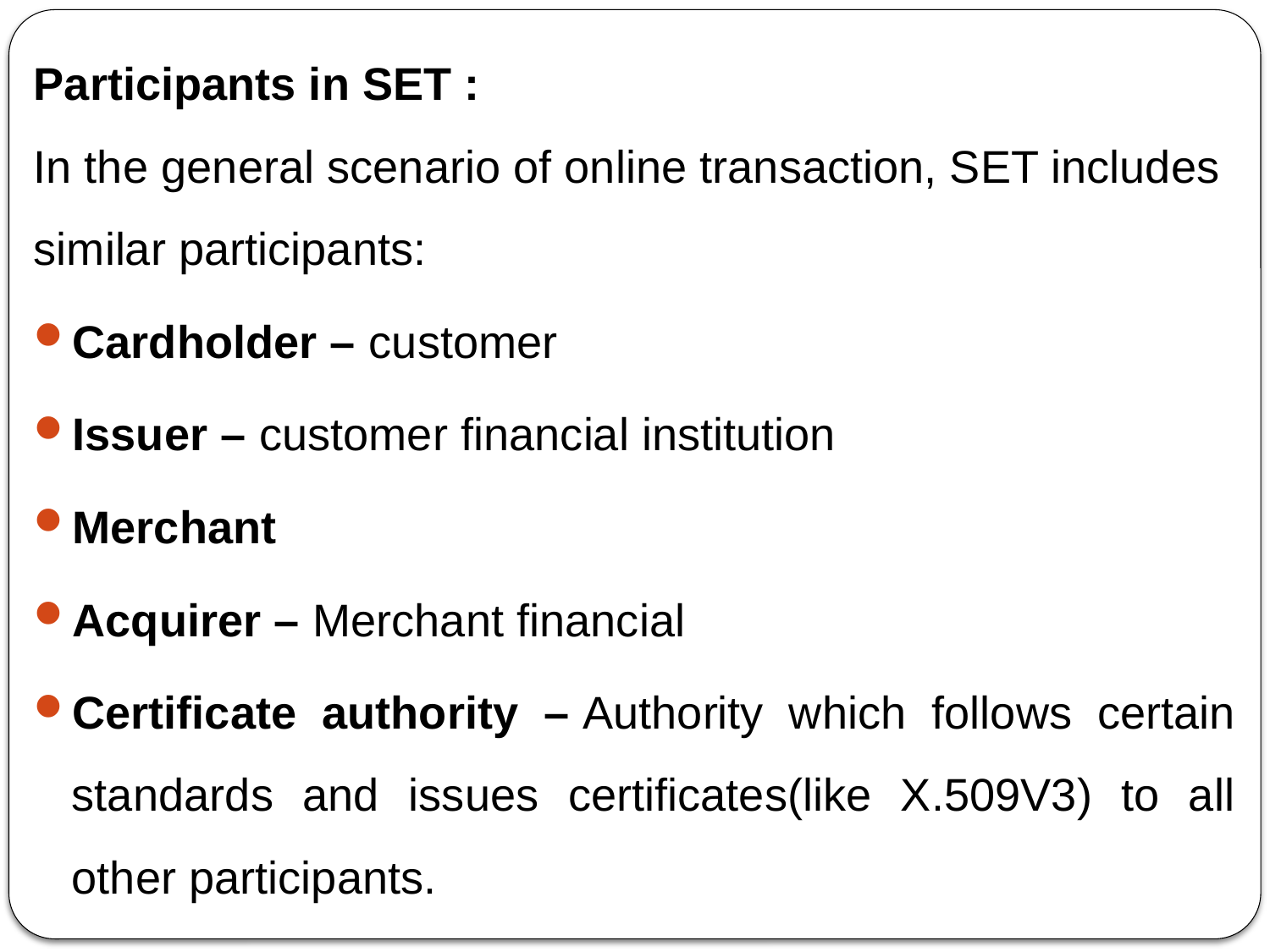

Participants in SET :
In the general scenario of online transaction, SET includes similar participants:
Cardholder – customer
Issuer – customer financial institution
Merchant
Acquirer – Merchant financial
Certificate authority – Authority which follows certain standards and issues certificates(like X.509V3) to all other participants.